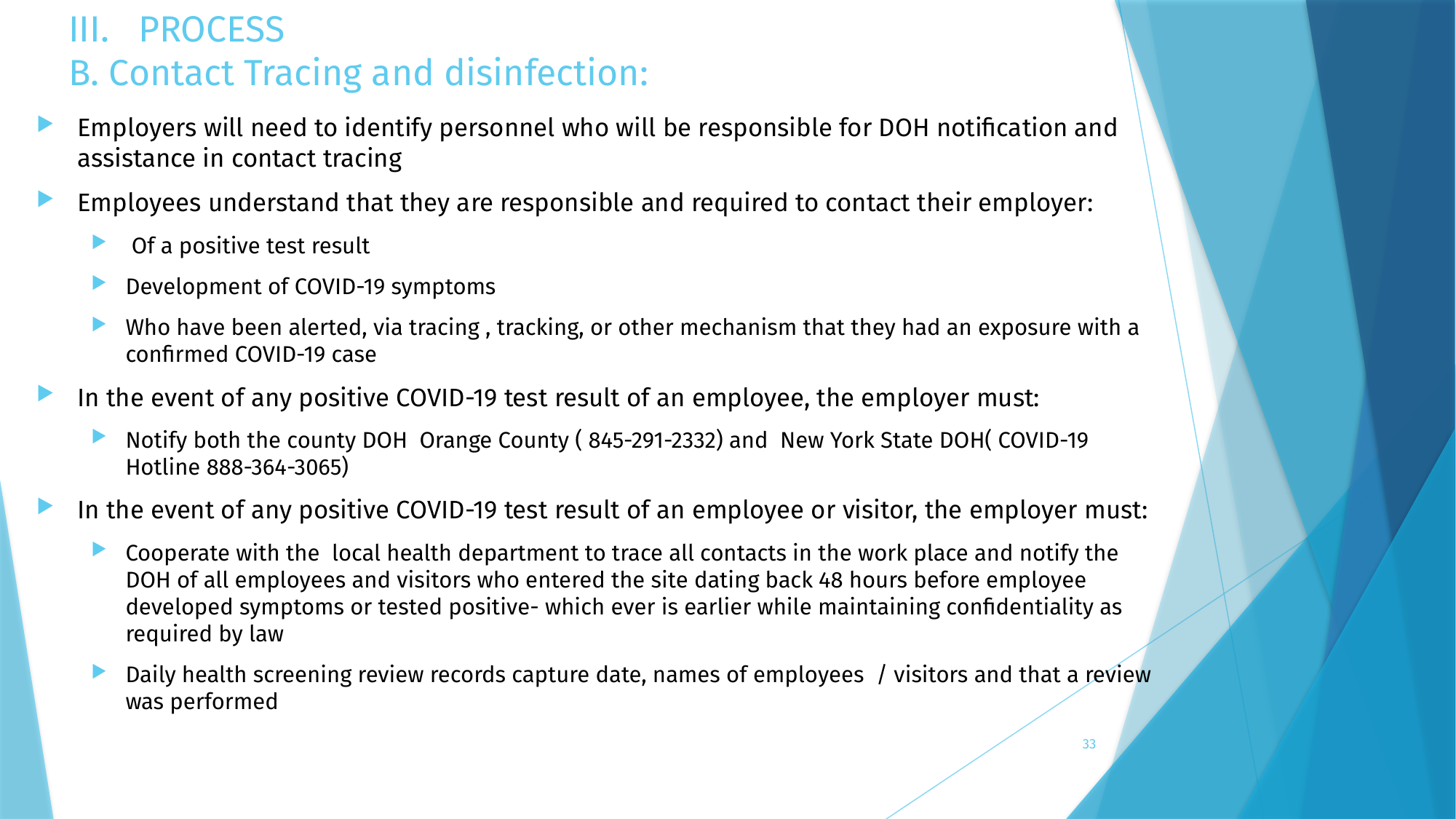

# III.   PROCESS B. Contact Tracing and disinfection:
Employers will need to identify personnel who will be responsible for DOH notification and assistance in contact tracing
Employees understand that they are responsible and required to contact their employer:
 Of a positive test result
Development of COVID-19 symptoms
Who have been alerted, via tracing , tracking, or other mechanism that they had an exposure with a confirmed COVID-19 case
In the event of any positive COVID-19 test result of an employee, the employer must:
Notify both the county DOH  Orange County ( 845-291-2332) and  New York State DOH( COVID-19 Hotline 888-364-3065)
In the event of any positive COVID-19 test result of an employee or visitor, the employer must:
Cooperate with the  local health department to trace all contacts in the work place and notify the DOH of all employees and visitors who entered the site dating back 48 hours before employee developed symptoms or tested positive- which ever is earlier while maintaining confidentiality as required by law
Daily health screening review records capture date, names of employees  / visitors and that a review was performed

33